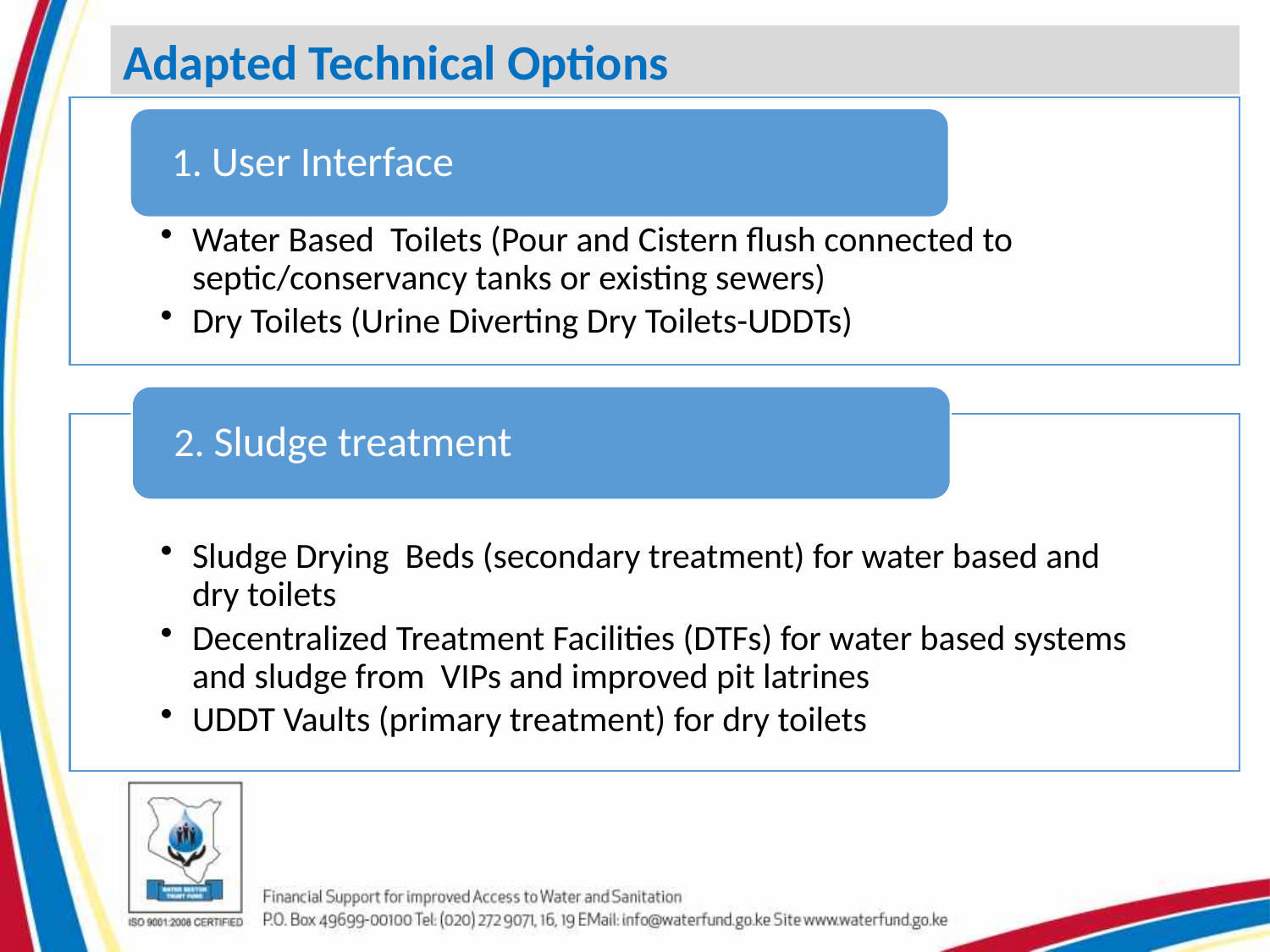

Adapted Technical Options
Water Based  Toilets (Pour and Cistern flush connected to septic/conservancy tanks or existing sewers)
Dry Toilets (Urine Diverting Dry Toilets-UDDTs)
1. User Interface
Sludge Drying  Beds (secondary treatment) for water based and dry toilets
Decentralized Treatment Facilities (DTFs) for water based systems and sludge from  VIPs and improved pit latrines
UDDT Vaults (primary treatment) for dry toilets
2. Sludge treatment